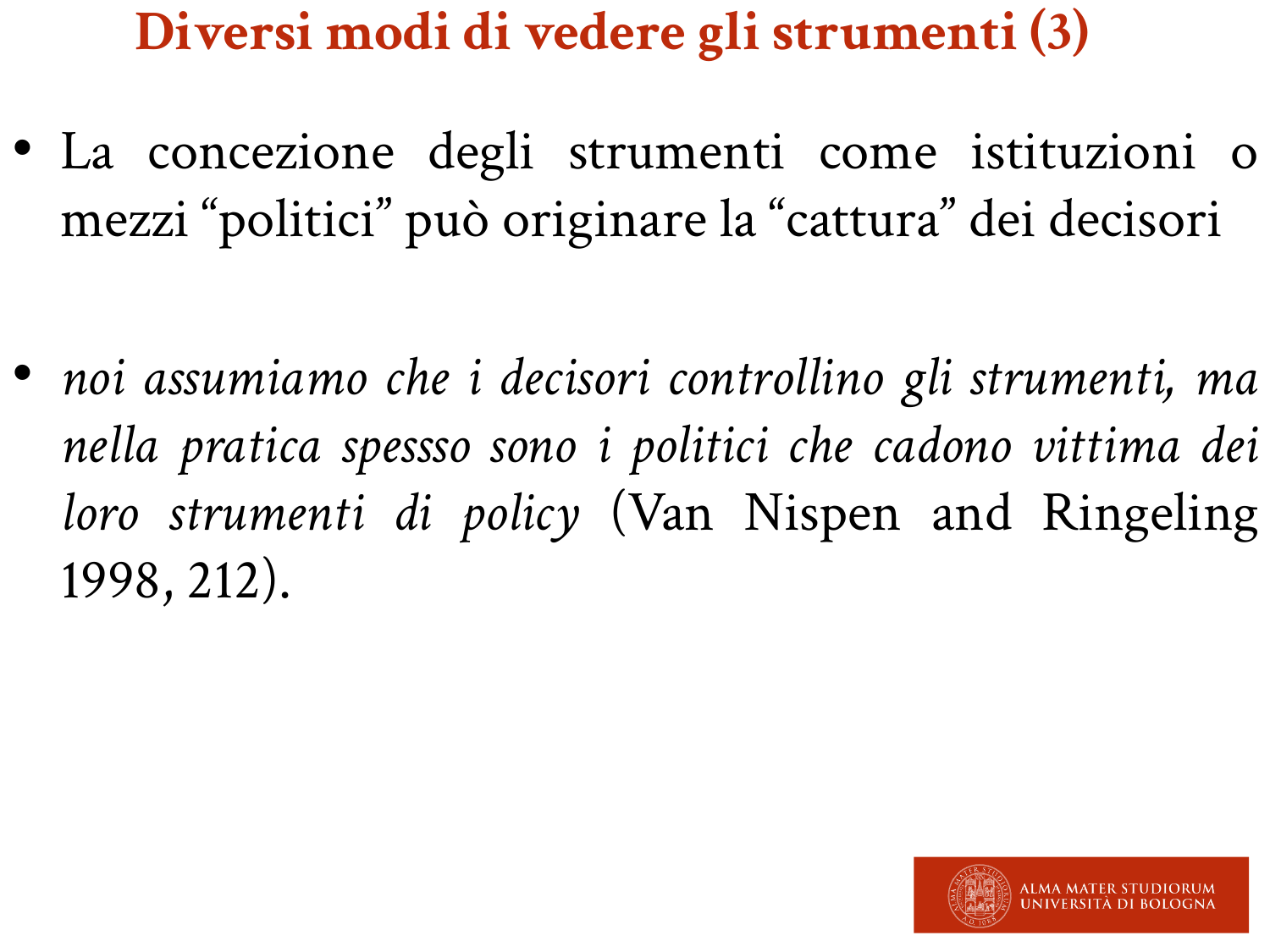

Diversi modi di vedere gli strumenti (3)
La concezione degli strumenti come istituzioni o mezzi “politici” può originare la “cattura” dei decisori

noi assumiamo che i decisori controllino gli strumenti, ma nella pratica spessso sono i politici che cadono vittima dei loro strumenti di policy (Van Nispen and Ringeling 1998, 212).